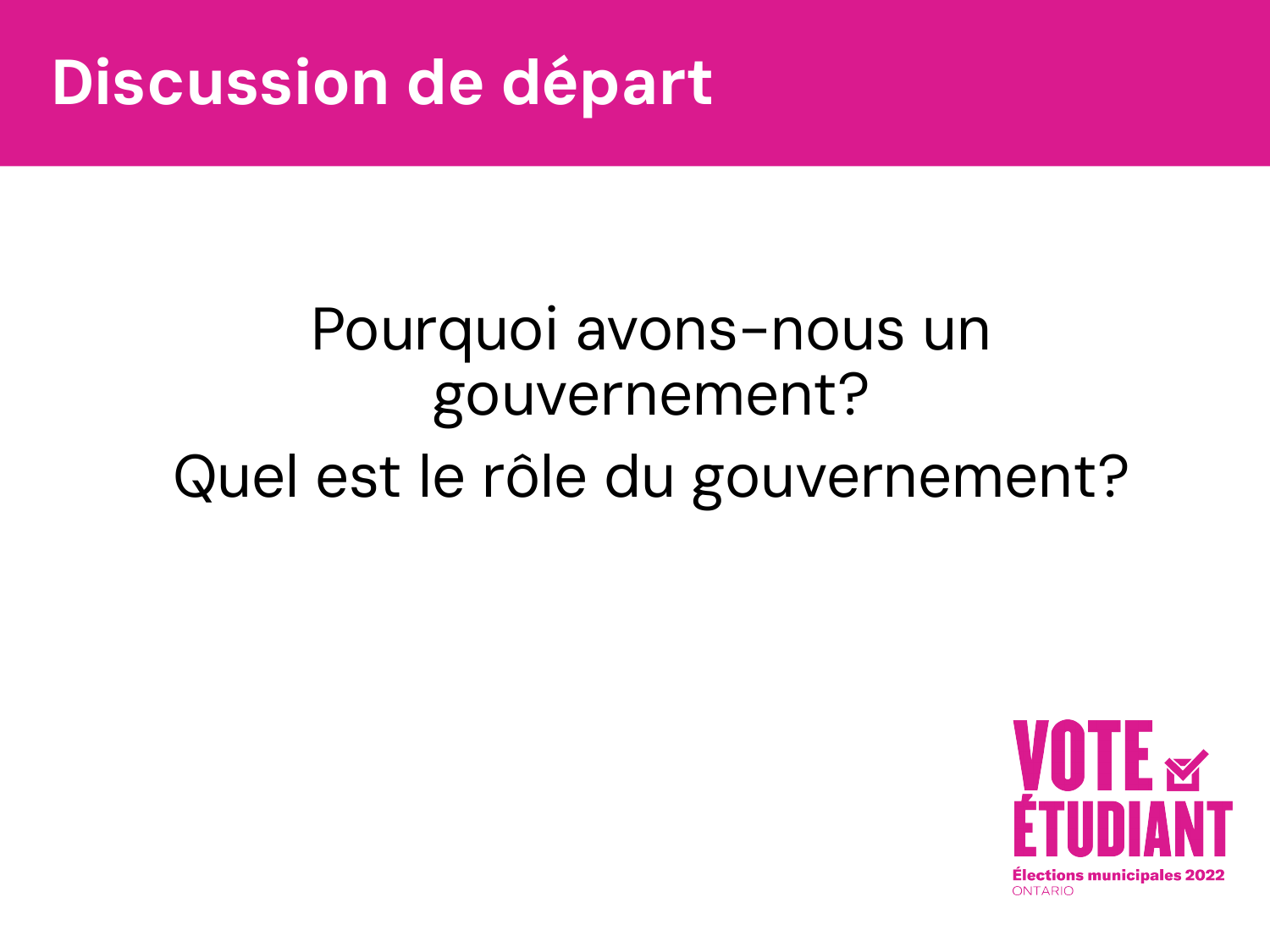

Discussion de départ

Pourquoi avons-nous un gouvernement?
Quel est le rôle du gouvernement?